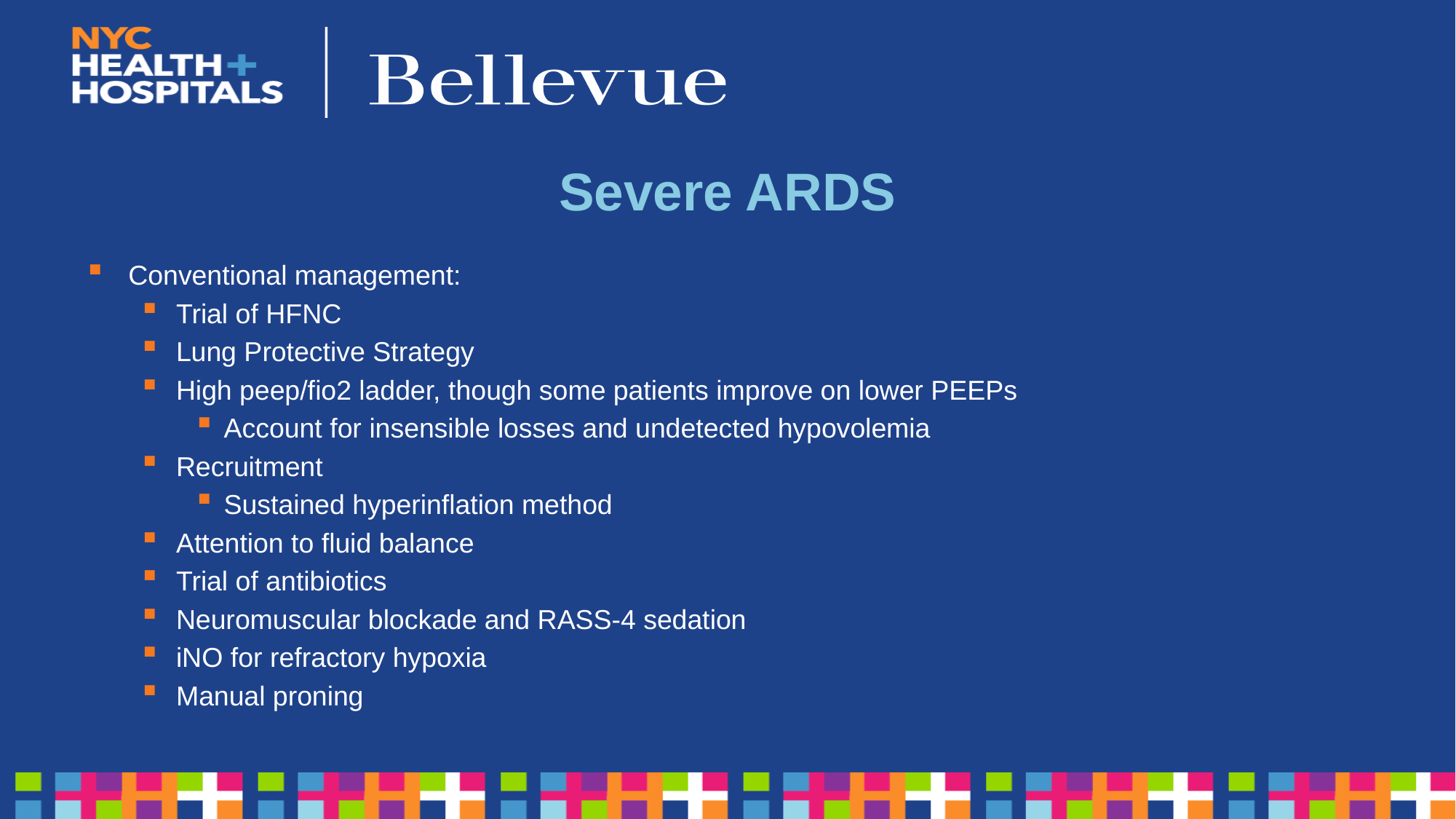

# Severe ARDS
Conventional management:
Trial of HFNC
Lung Protective Strategy
High peep/fio2 ladder, though some patients improve on lower PEEPs
Account for insensible losses and undetected hypovolemia
Recruitment
Sustained hyperinflation method
Attention to fluid balance
Trial of antibiotics
Neuromuscular blockade and RASS-4 sedation
iNO for refractory hypoxia
Manual proning